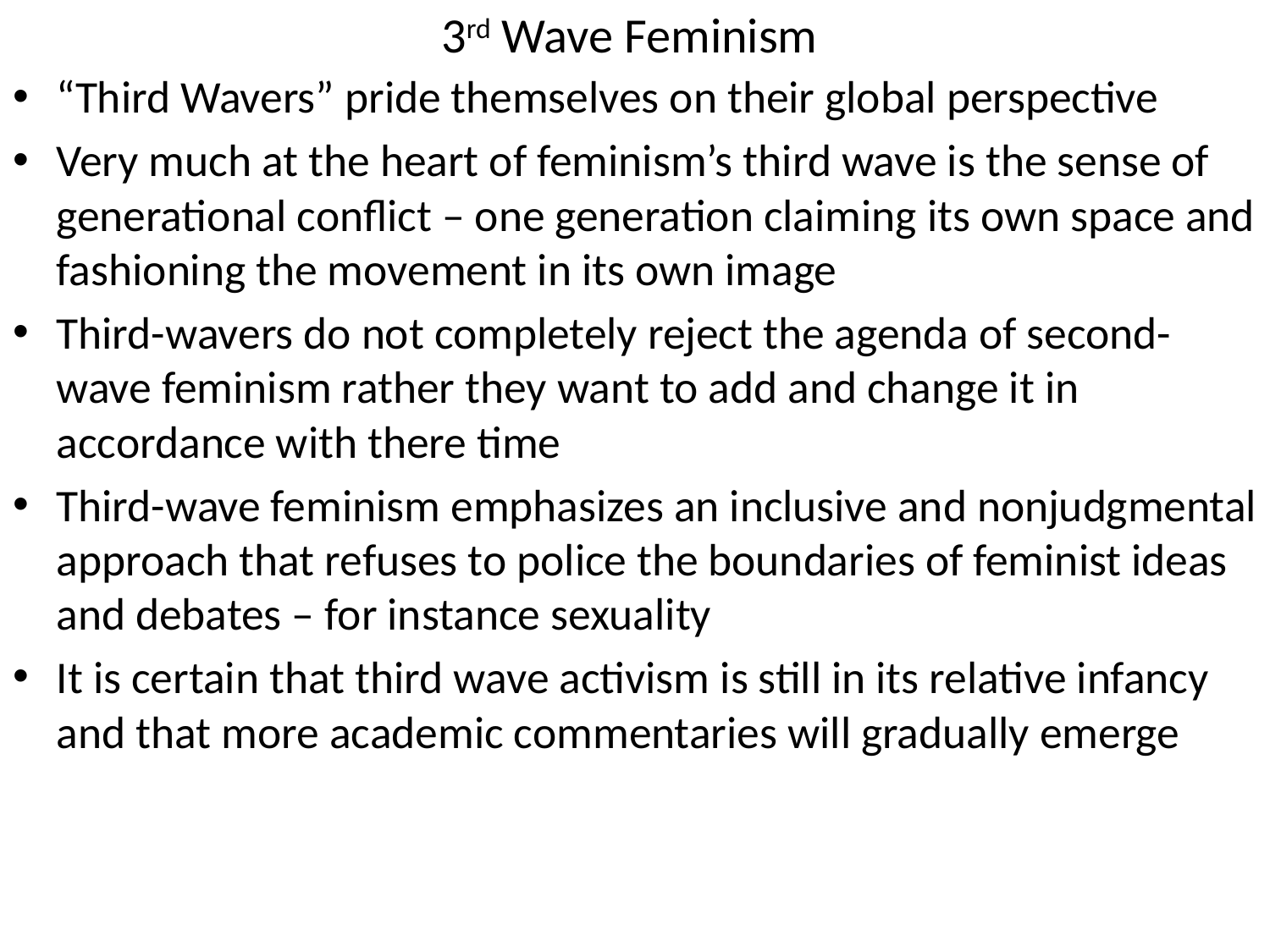

# 3rd Wave Feminism
“Third Wavers” pride themselves on their global perspective
Very much at the heart of feminism’s third wave is the sense of generational conflict – one generation claiming its own space and fashioning the movement in its own image
Third-wavers do not completely reject the agenda of second-wave feminism rather they want to add and change it in accordance with there time
Third-wave feminism emphasizes an inclusive and nonjudgmental approach that refuses to police the boundaries of feminist ideas and debates – for instance sexuality
It is certain that third wave activism is still in its relative infancy and that more academic commentaries will gradually emerge